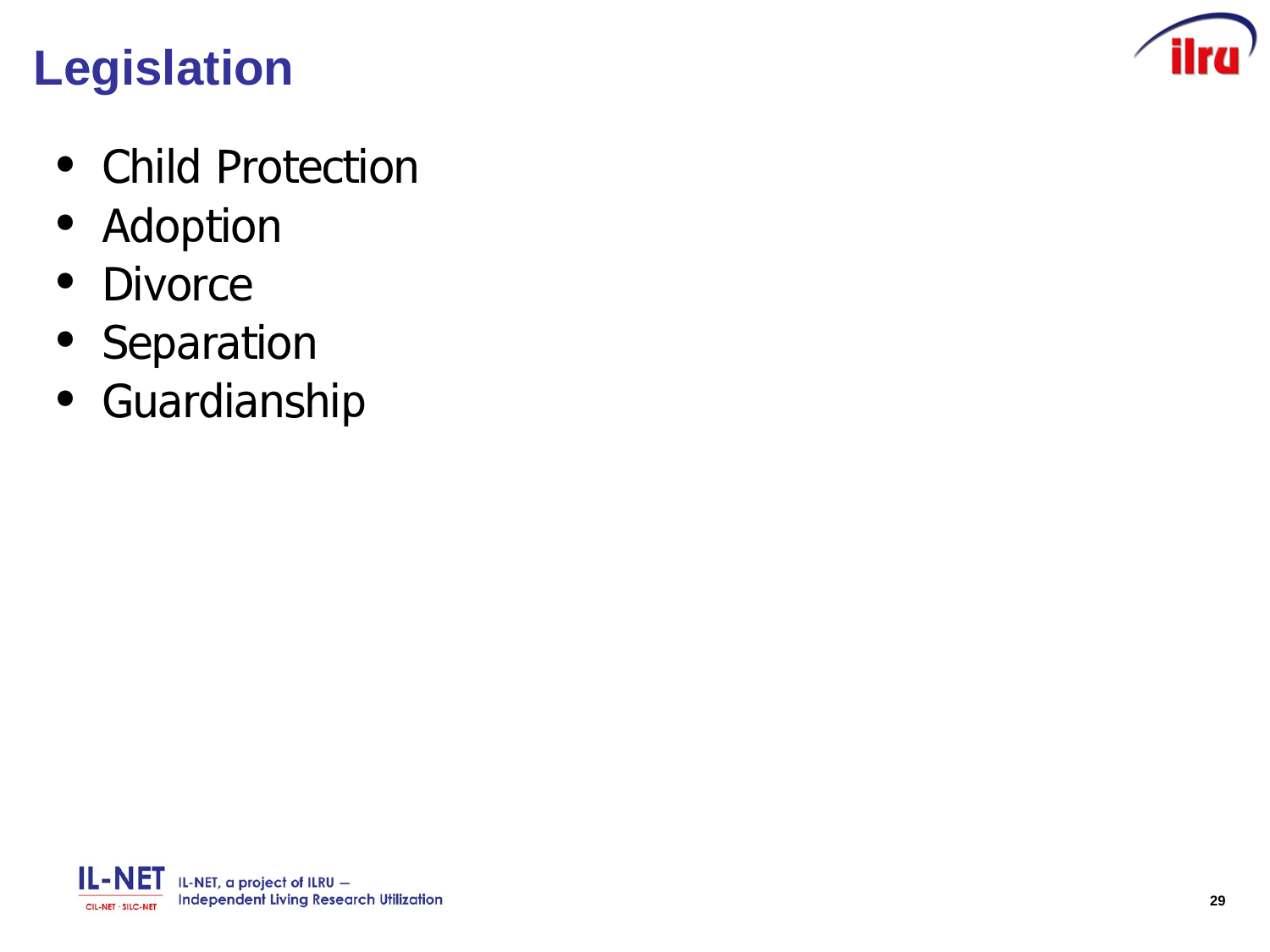

# Legislation
Child Protection
Adoption
Divorce
Separation
Guardianship